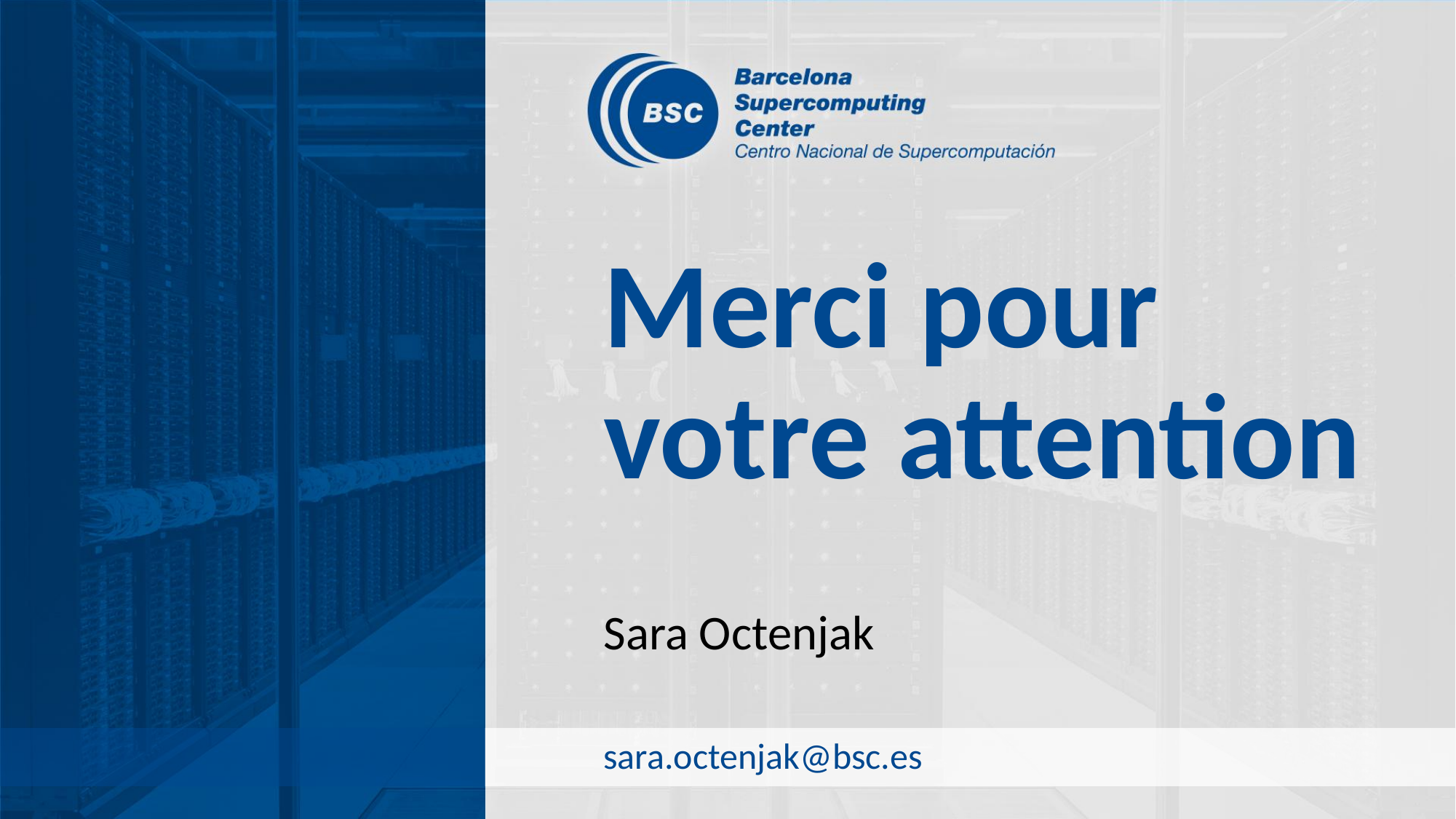

# Merci pour votre attention
Sara Octenjak
sara.octenjak@bsc.es